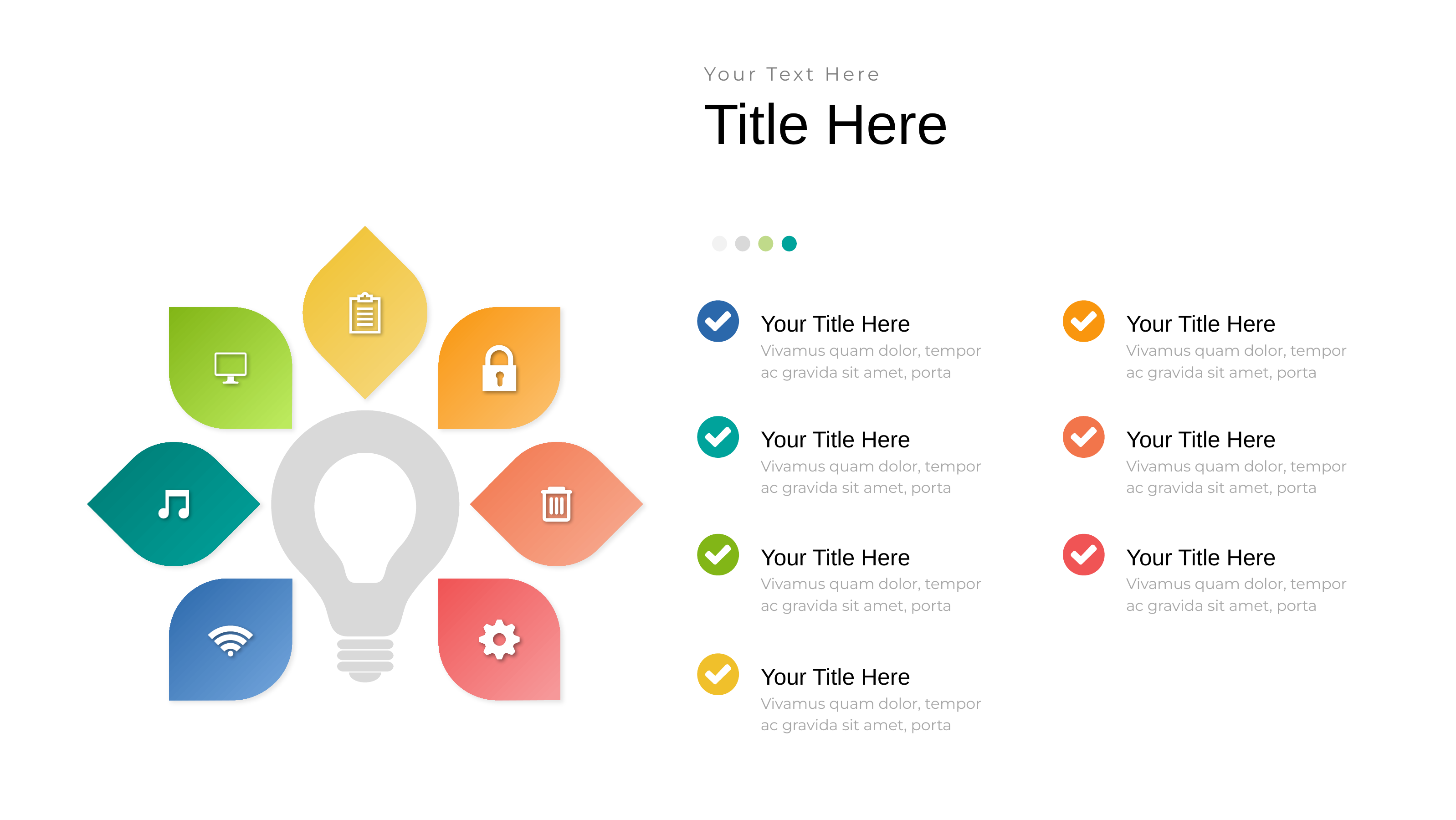

Your Text Here
Title Here

Your Title Here
Vivamus quam dolor, tempor ac gravida sit amet, porta

Your Title Here
Vivamus quam dolor, tempor ac gravida sit amet, porta

Your Title Here
Vivamus quam dolor, tempor ac gravida sit amet, porta

Your Title Here
Vivamus quam dolor, tempor ac gravida sit amet, porta

Your Title Here
Vivamus quam dolor, tempor ac gravida sit amet, porta

Your Title Here
Vivamus quam dolor, tempor ac gravida sit amet, porta

Your Title Here
Vivamus quam dolor, tempor ac gravida sit amet, porta